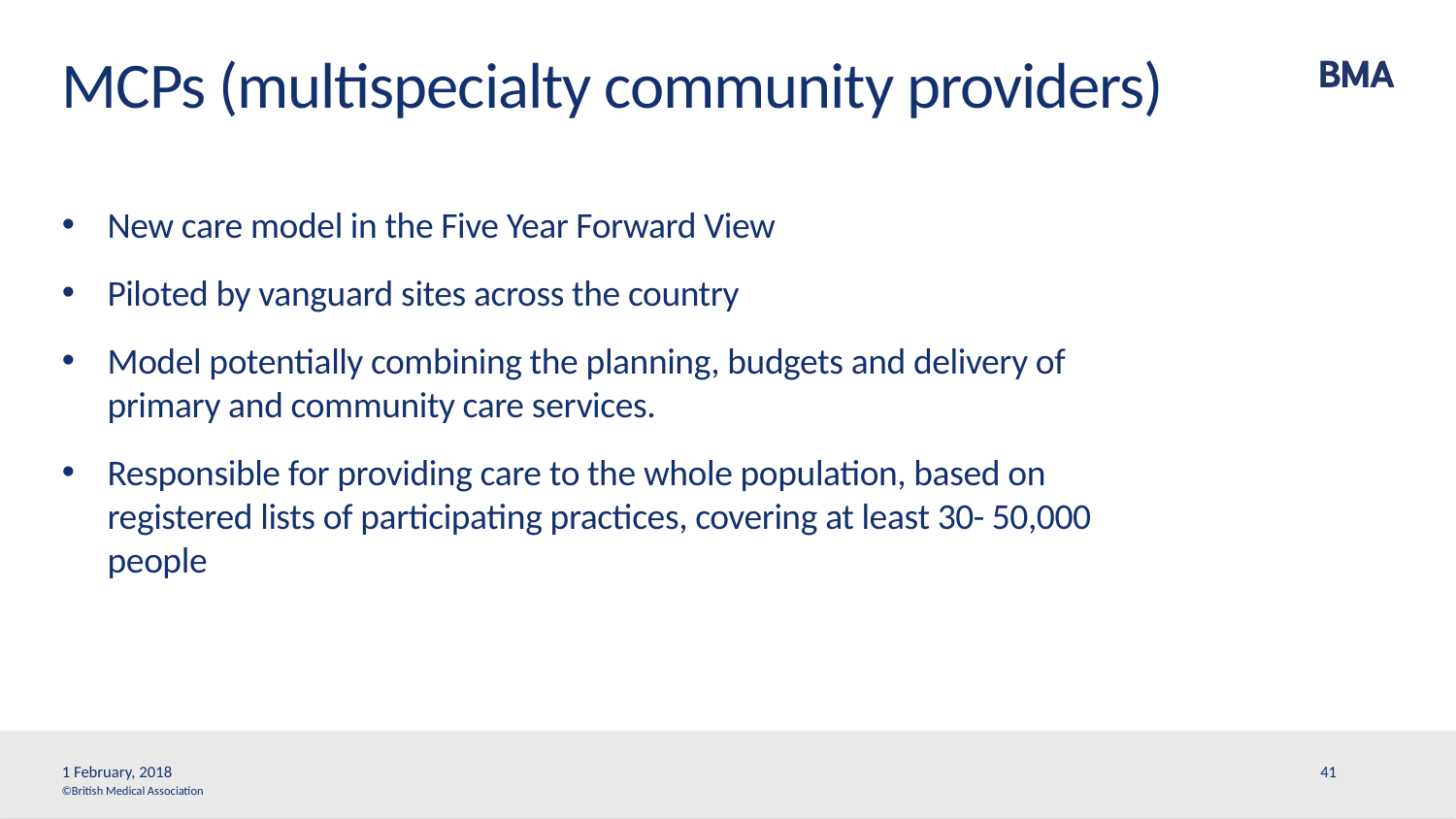

# MCPs (multispecialty community providers)
New care model in the Five Year Forward View
Piloted by vanguard sites across the country
Model potentially combining the planning, budgets and delivery of primary and community care services.
Responsible for providing care to the whole population, based on registered lists of participating practices, covering at least 30- 50,000 people

1 February, 2018
41